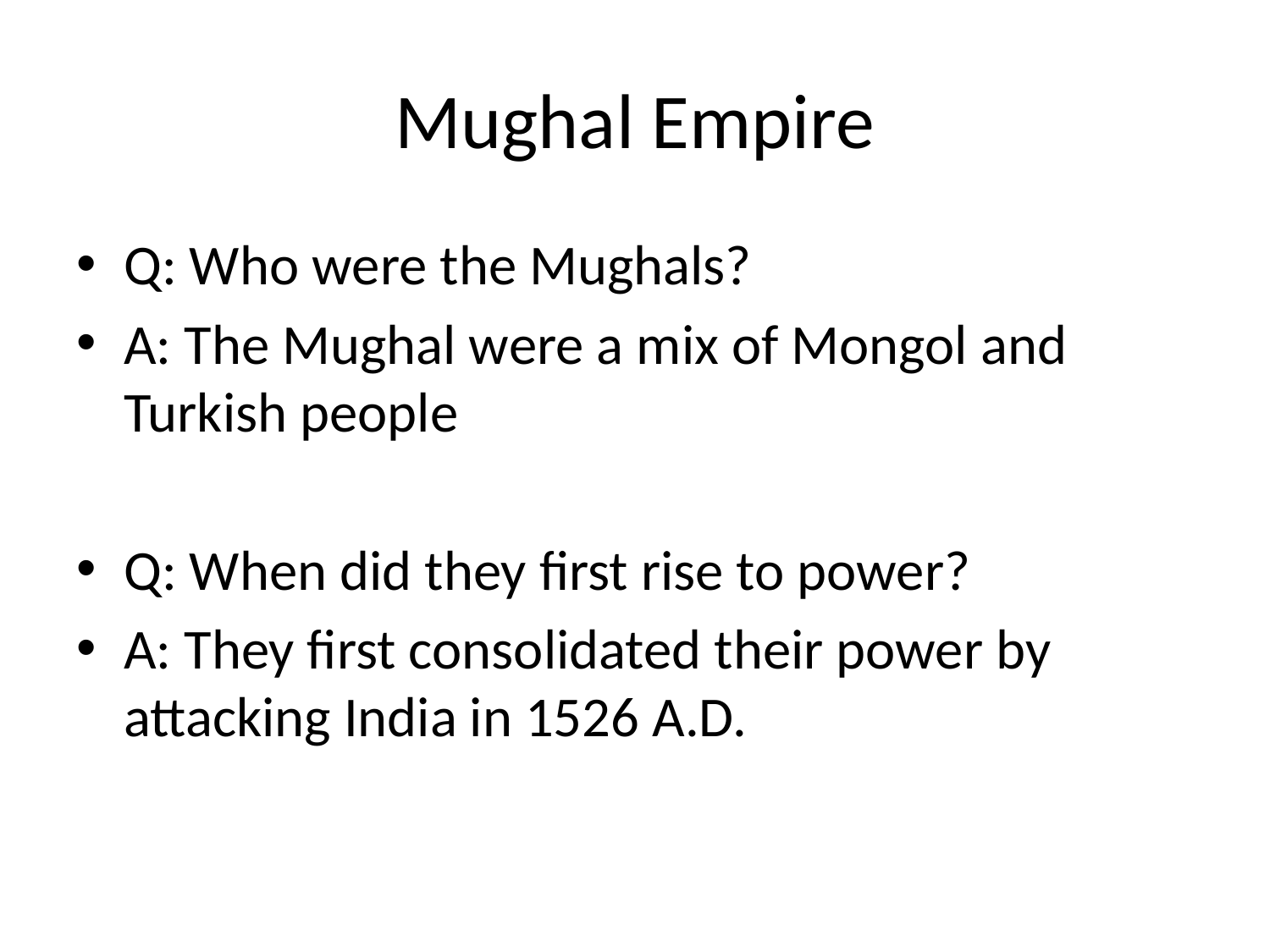

# Mughal Empire
Q: Who were the Mughals?
A: The Mughal were a mix of Mongol and Turkish people

Q: When did they first rise to power?
A: They first consolidated their power by attacking India in 1526 A.D.